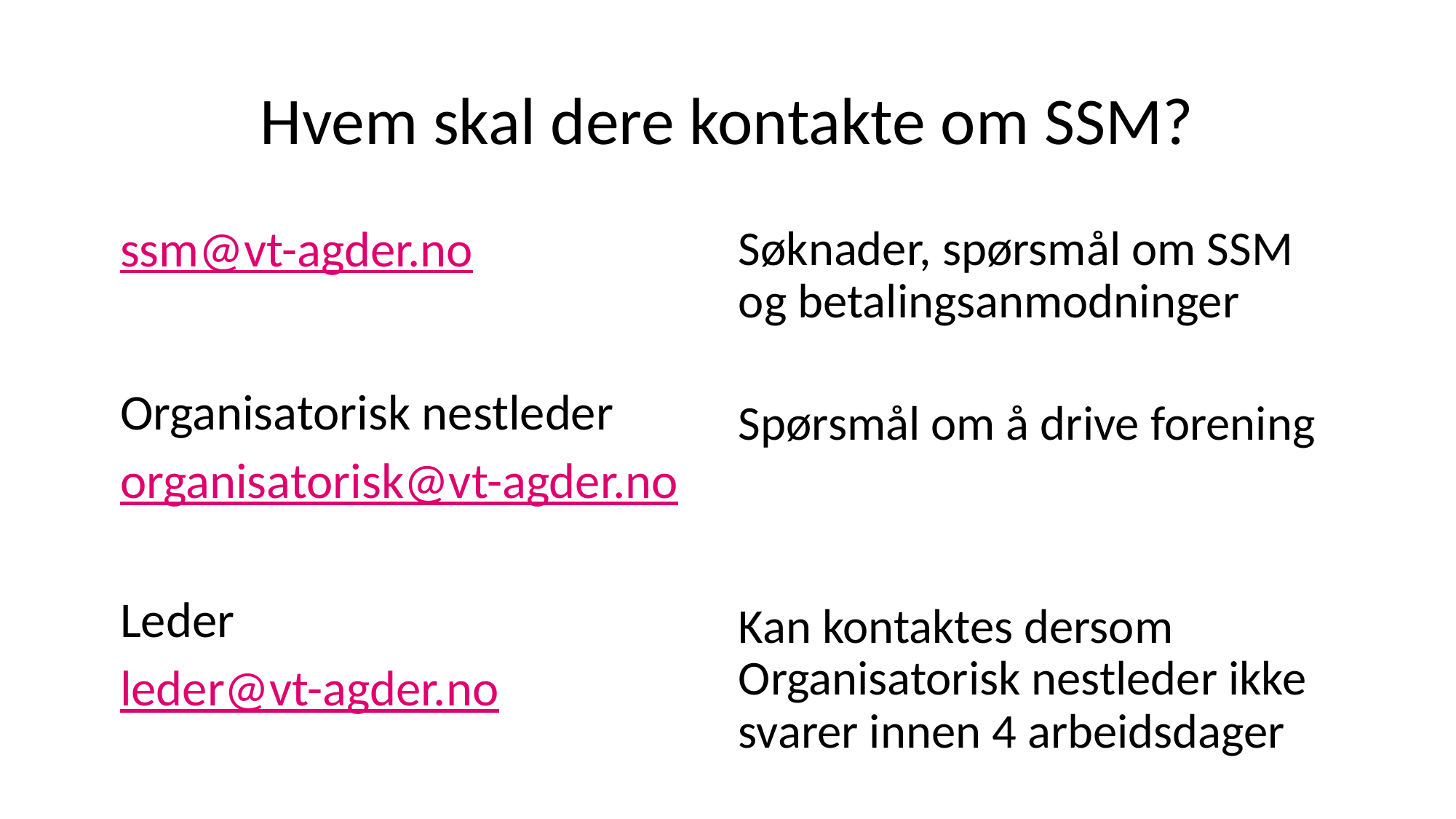

# Hvem skal dere kontakte om SSM?
Søknader, spørsmål om SSM og betalingsanmodninger

Spørsmål om å drive forening

Kan kontaktes dersom Organisatorisk nestleder ikke svarer innen 4 arbeidsdager
ssm@vt-agder.no

Organisatorisk nestleder
organisatorisk@vt-agder.no

Leder
leder@vt-agder.no